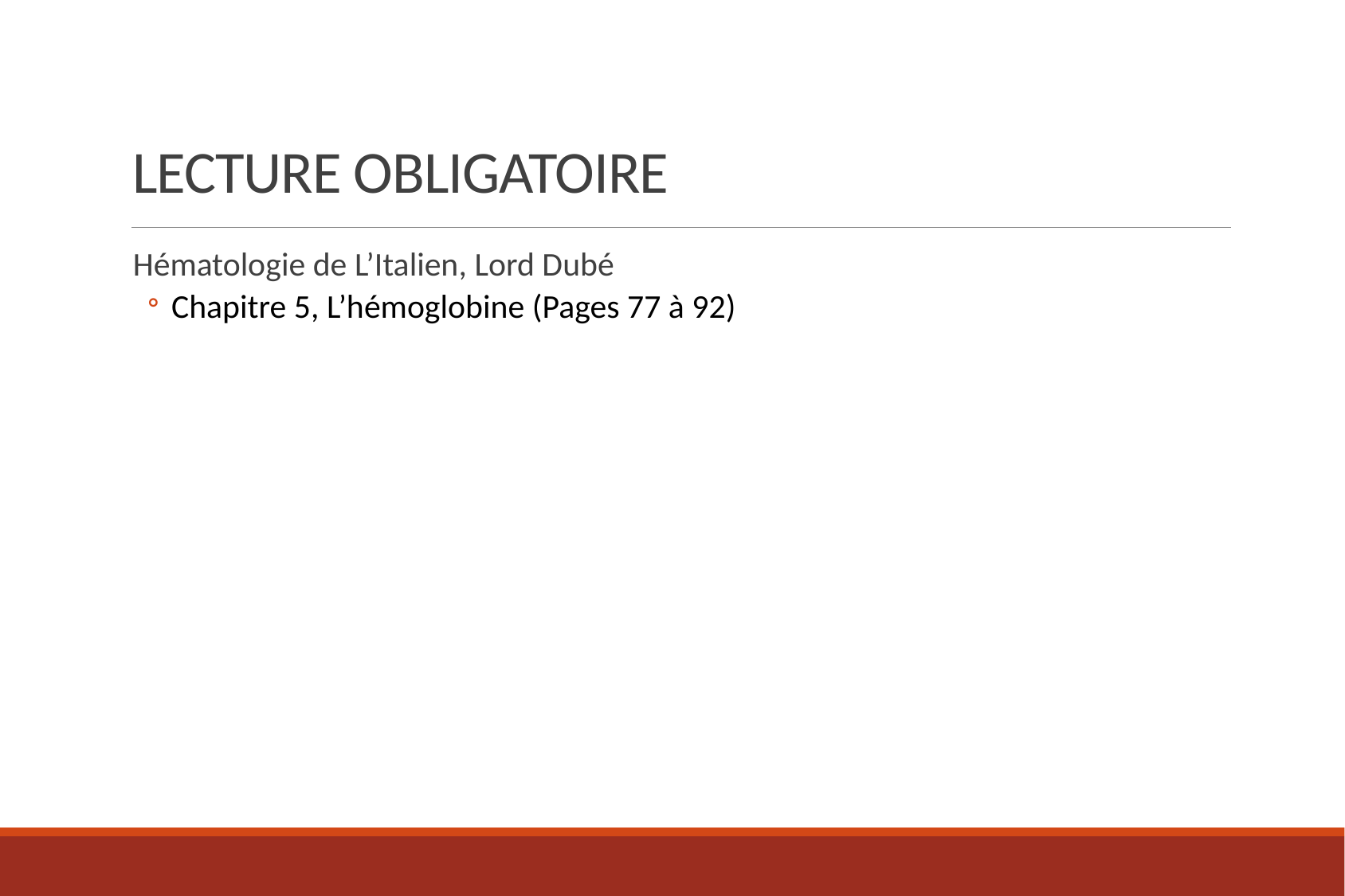

# Lecture obligatoire
Hématologie de L’Italien, Lord Dubé
Chapitre 5, L’hémoglobine (Pages 77 à 92)